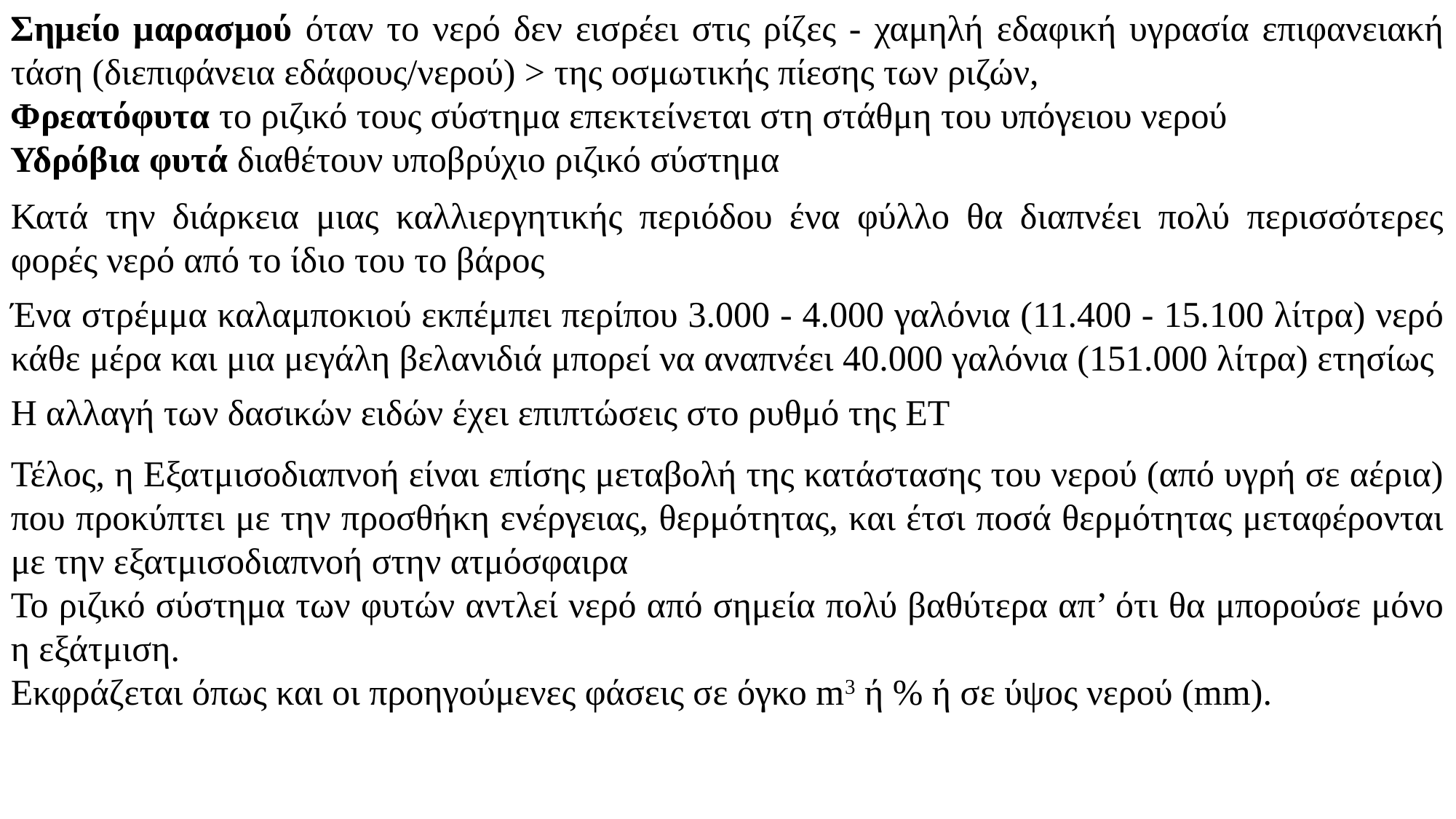

Σημείο μαρασμού όταν το νερό δεν εισρέει στις ρίζες - χαμηλή εδαφική υγρασία επιφανειακή τάση (διεπιφάνεια εδάφους/νερού) > της οσμωτικής πίεσης των ριζών,
Φρεατόφυτα το ριζικό τους σύστημα επεκτείνεται στη στάθμη του υπόγειου νερού
Υδρόβια φυτά διαθέτουν υποβρύχιο ριζικό σύστημα
Κατά την διάρκεια μιας καλλιεργητικής περιόδου ένα φύλλο θα διαπνέει πολύ περισσότερες φορές νερό από το ίδιο του το βάρος
Ένα στρέμμα καλαμποκιού εκπέμπει περίπου 3.000 - 4.000 γαλόνια (11.400 - 15.100 λίτρα) νερό κάθε μέρα και μια μεγάλη βελανιδιά μπορεί να αναπνέει 40.000 γαλόνια (151.000 λίτρα) ετησίως
Η αλλαγή των δασικών ειδών έχει επιπτώσεις στο ρυθμό της ΕΤ
Τέλος, η Εξατμισοδιαπνοή είναι επίσης μεταβολή της κατάστασης του νερού (από υγρή σε αέρια) που προκύπτει με την προσθήκη ενέργειας, θερμότητας, και έτσι ποσά θερμότητας μεταφέρονται με την εξατμισοδιαπνοή στην ατμόσφαιρα
Το ριζικό σύστημα των φυτών αντλεί νερό από σημεία πολύ βαθύτερα απ’ ότι θα μπορούσε μόνο η εξάτμιση.
Εκφράζεται όπως και οι προηγούμενες φάσεις σε όγκο m3 ή % ή σε ύψος νερού (mm).